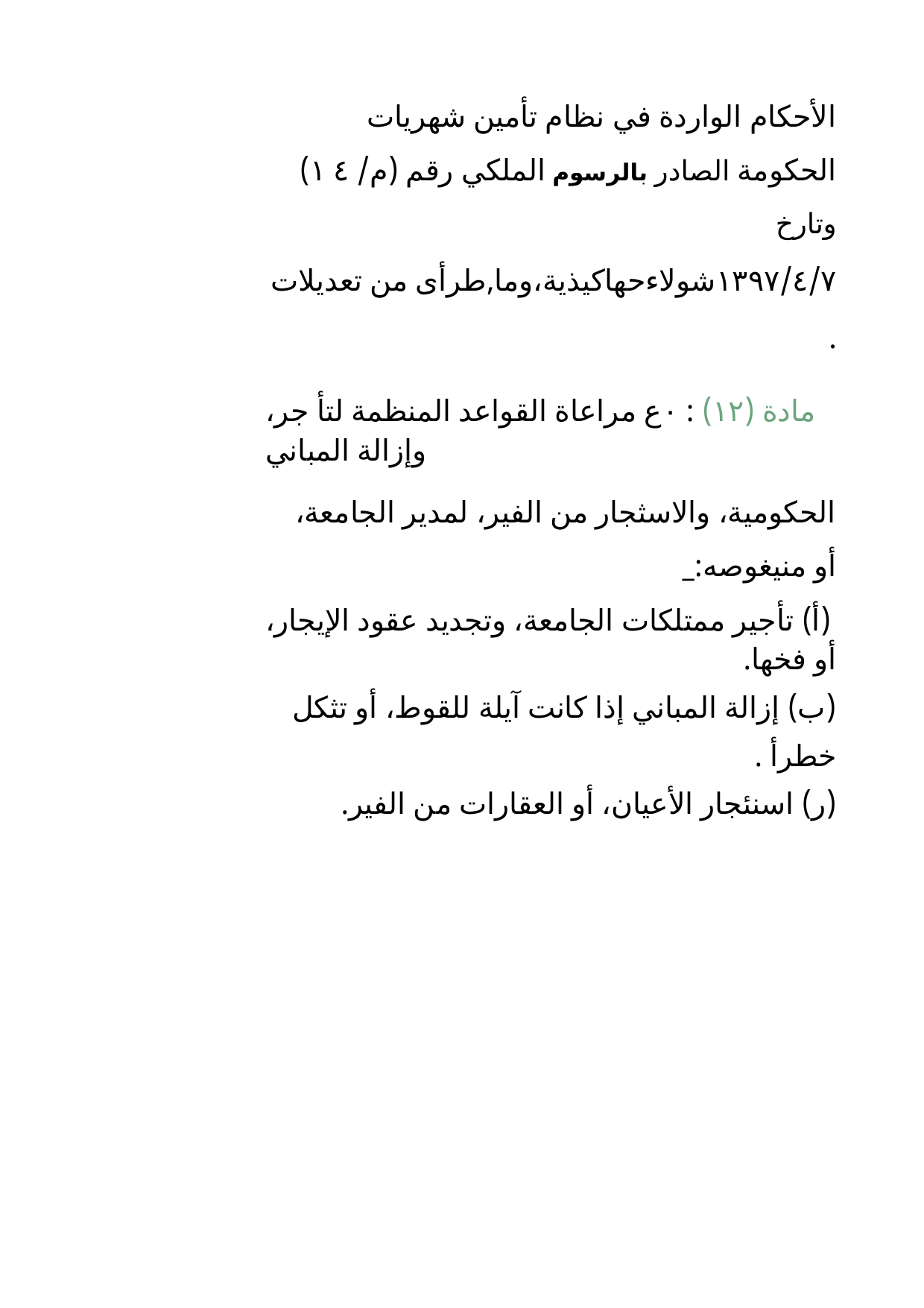

الأحكام الواردة في نظام تأمين شهريات الحكومة الصادر بالرسوم الملكي رقم (م/ ٤ ١) وتارخ
١٣٩٧/٤/٧شولاءحهاكيذية،وما,طرأى من تعديلات .
مادة (١٢) : ٠ع مراعاة القواعد المنظمة لتأ جر، وإزالة المباني
الحكومية، والاسثجار من الفير، لمدير الجامعة، أو منيغوصه:_
(أ) تأجير ممتلكات الجامعة، وتجديد عقود الإيجار،
أو فخها.
(ب) إزالة المباني إذا كانت آيلة للقوط، أو تثكل
خطرأ .
(ر) اسنئجار الأعيان، أو العقارات من الفير.